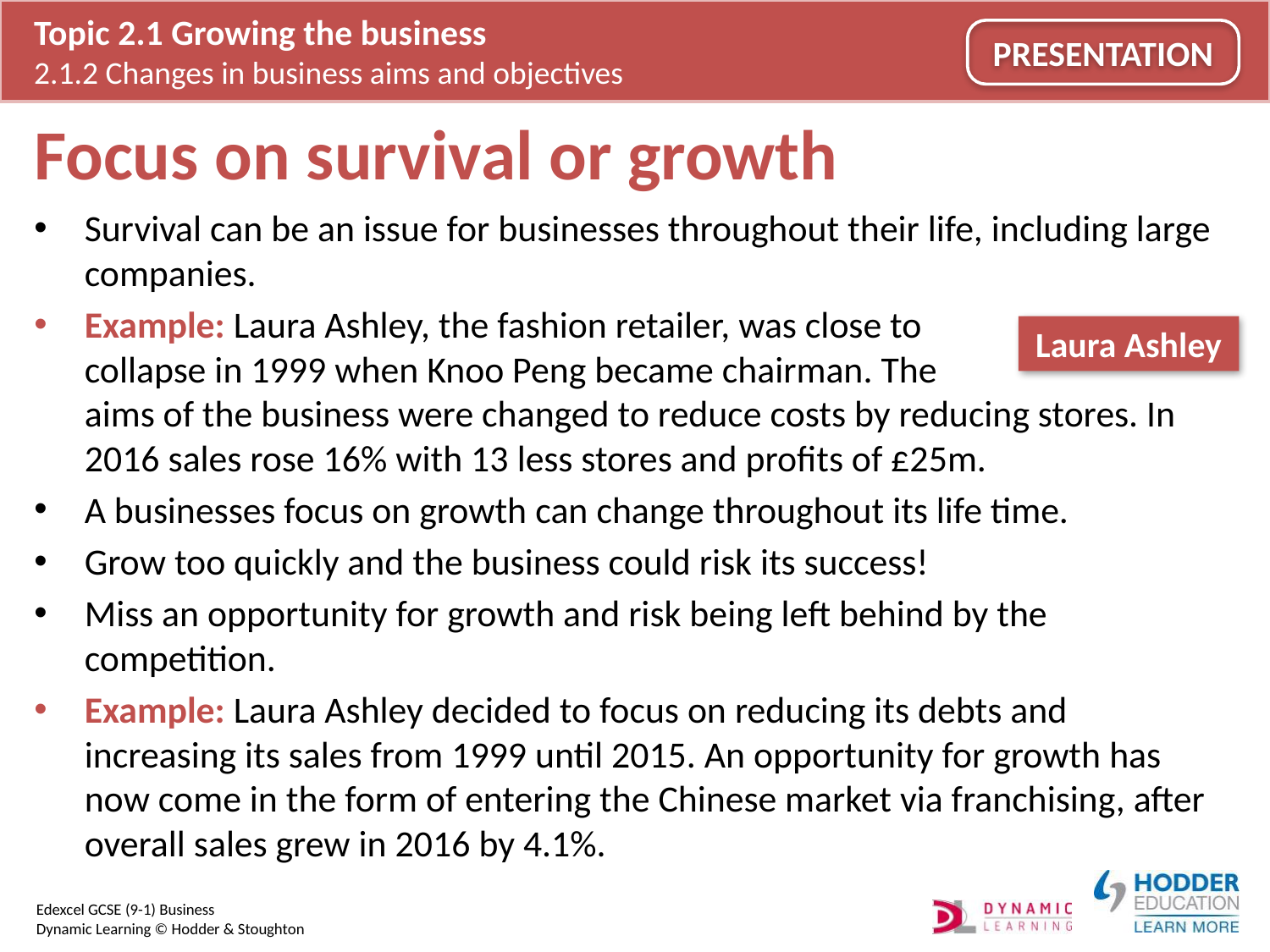

# Focus on survival or growth
Survival can be an issue for businesses throughout their life, including large companies.
Example: Laura Ashley, the fashion retailer, was close to
collapse in 1999 when Knoo Peng became chairman. The
aims of the business were changed to reduce costs by reducing stores. In 2016 sales rose 16% with 13 less stores and profits of £25m.
A businesses focus on growth can change throughout its life time.
Grow too quickly and the business could risk its success!
Miss an opportunity for growth and risk being left behind by the competition.
Example: Laura Ashley decided to focus on reducing its debts and increasing its sales from 1999 until 2015. An opportunity for growth has now come in the form of entering the Chinese market via franchising, after overall sales grew in 2016 by 4.1%.
Laura Ashley